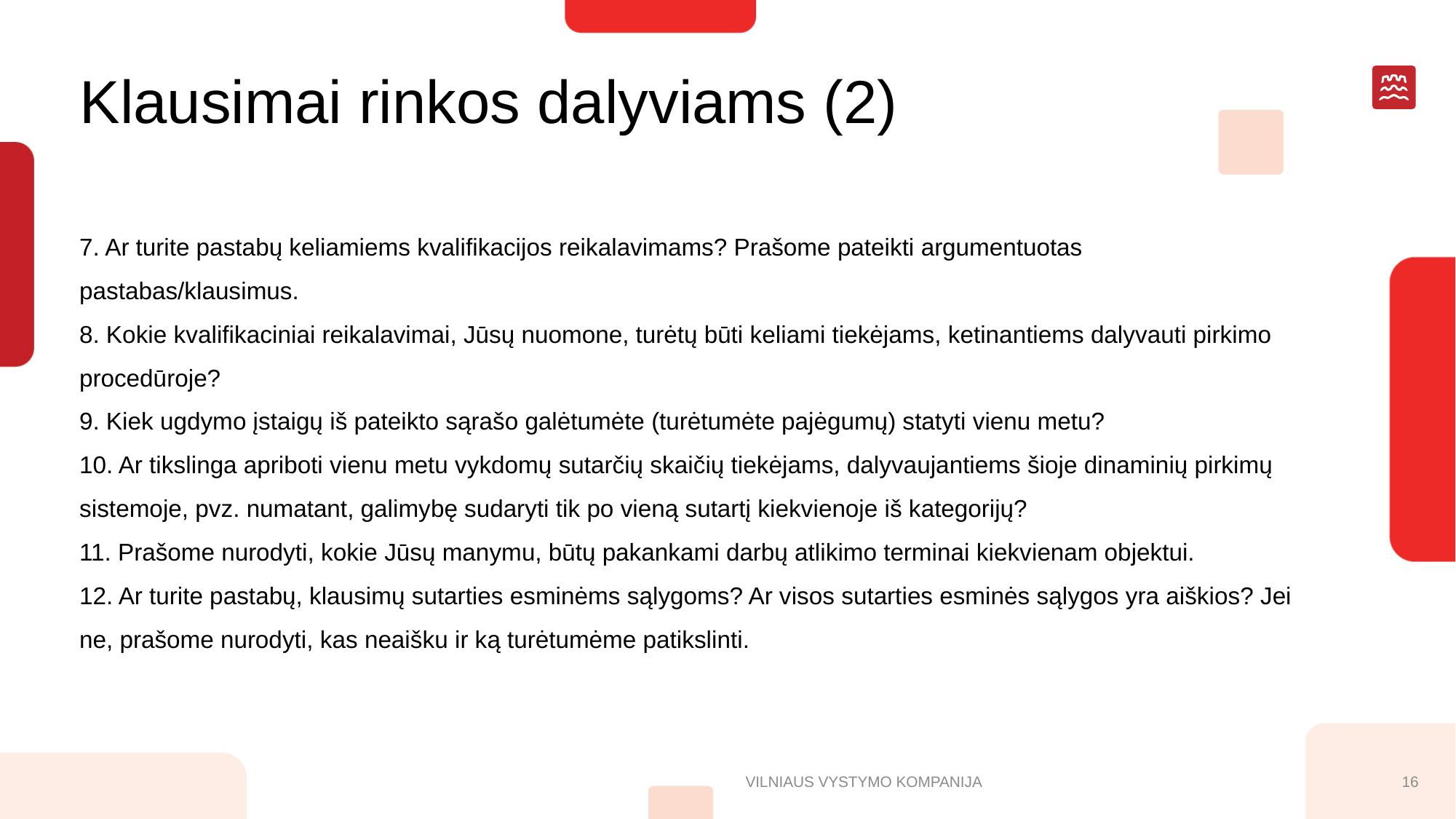

# Klausimai rinkos dalyviams (2)
7. Ar turite pastabų keliamiems kvalifikacijos reikalavimams? Prašome pateikti argumentuotas pastabas/klausimus.
8. Kokie kvalifikaciniai reikalavimai, Jūsų nuomone, turėtų būti keliami tiekėjams, ketinantiems dalyvauti pirkimo procedūroje?
9. Kiek ugdymo įstaigų iš pateikto sąrašo galėtumėte (turėtumėte pajėgumų) statyti vienu metu?
10. Ar tikslinga apriboti vienu metu vykdomų sutarčių skaičių tiekėjams, dalyvaujantiems šioje dinaminių pirkimų sistemoje, pvz. numatant, galimybę sudaryti tik po vieną sutartį kiekvienoje iš kategorijų?
11. Prašome nurodyti, kokie Jūsų manymu, būtų pakankami darbų atlikimo terminai kiekvienam objektui.
12. Ar turite pastabų, klausimų sutarties esminėms sąlygoms? Ar visos sutarties esminės sąlygos yra aiškios? Jei ne, prašome nurodyti, kas neaišku ir ką turėtumėme patikslinti.

VILNIAUS VYSTYMO KOMPANIJA
16